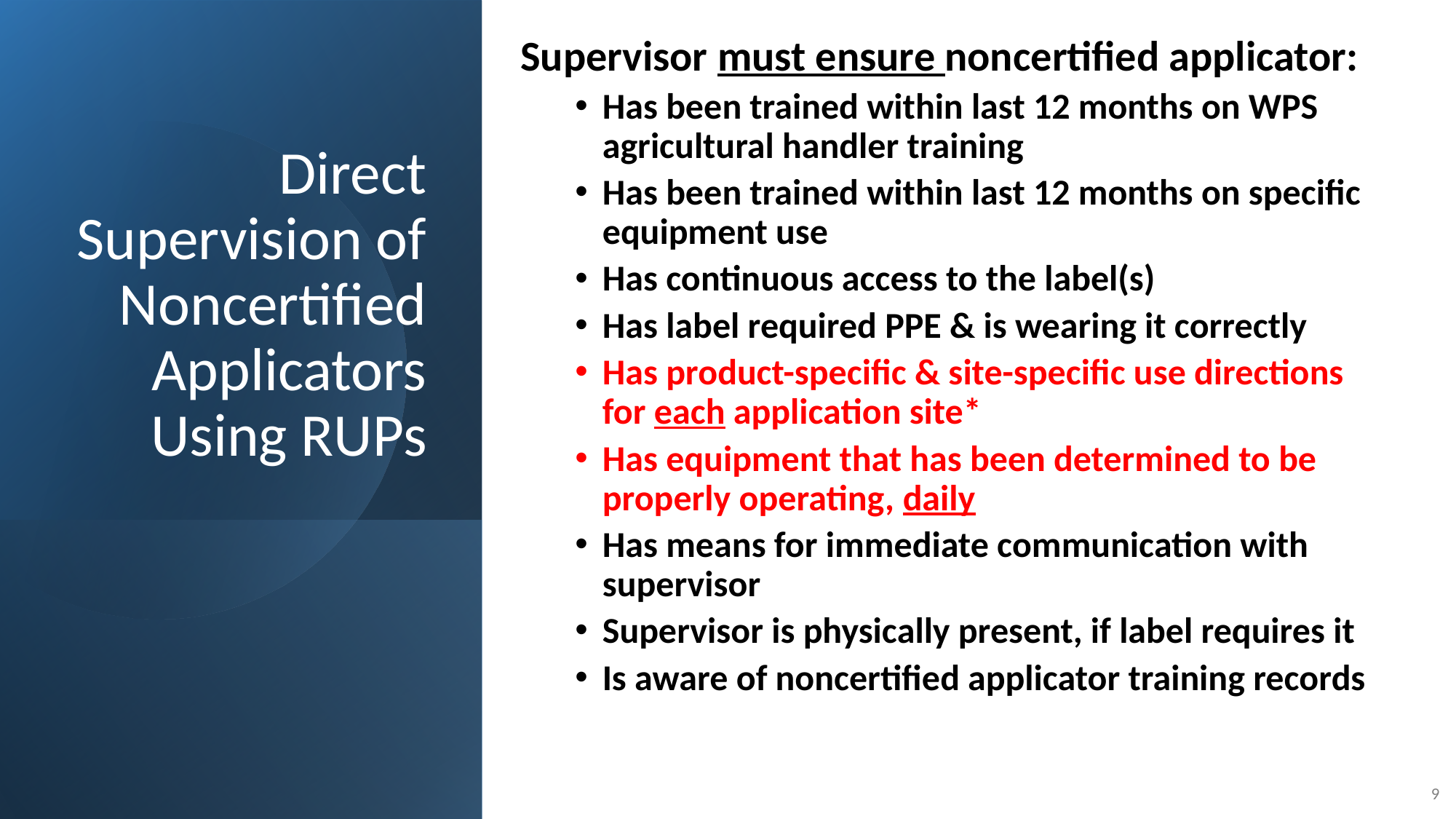

Supervisor must ensure noncertified applicator:
Has been trained within last 12 months on WPS agricultural handler training
Has been trained within last 12 months on specific equipment use
Has continuous access to the label(s)
Has label required PPE & is wearing it correctly
Has product-specific & site-specific use directions for each application site*
Has equipment that has been determined to be properly operating, daily
Has means for immediate communication with supervisor
Supervisor is physically present, if label requires it
Is aware of noncertified applicator training records

# Direct Supervision of Noncertified Applicators Using RUPs

9